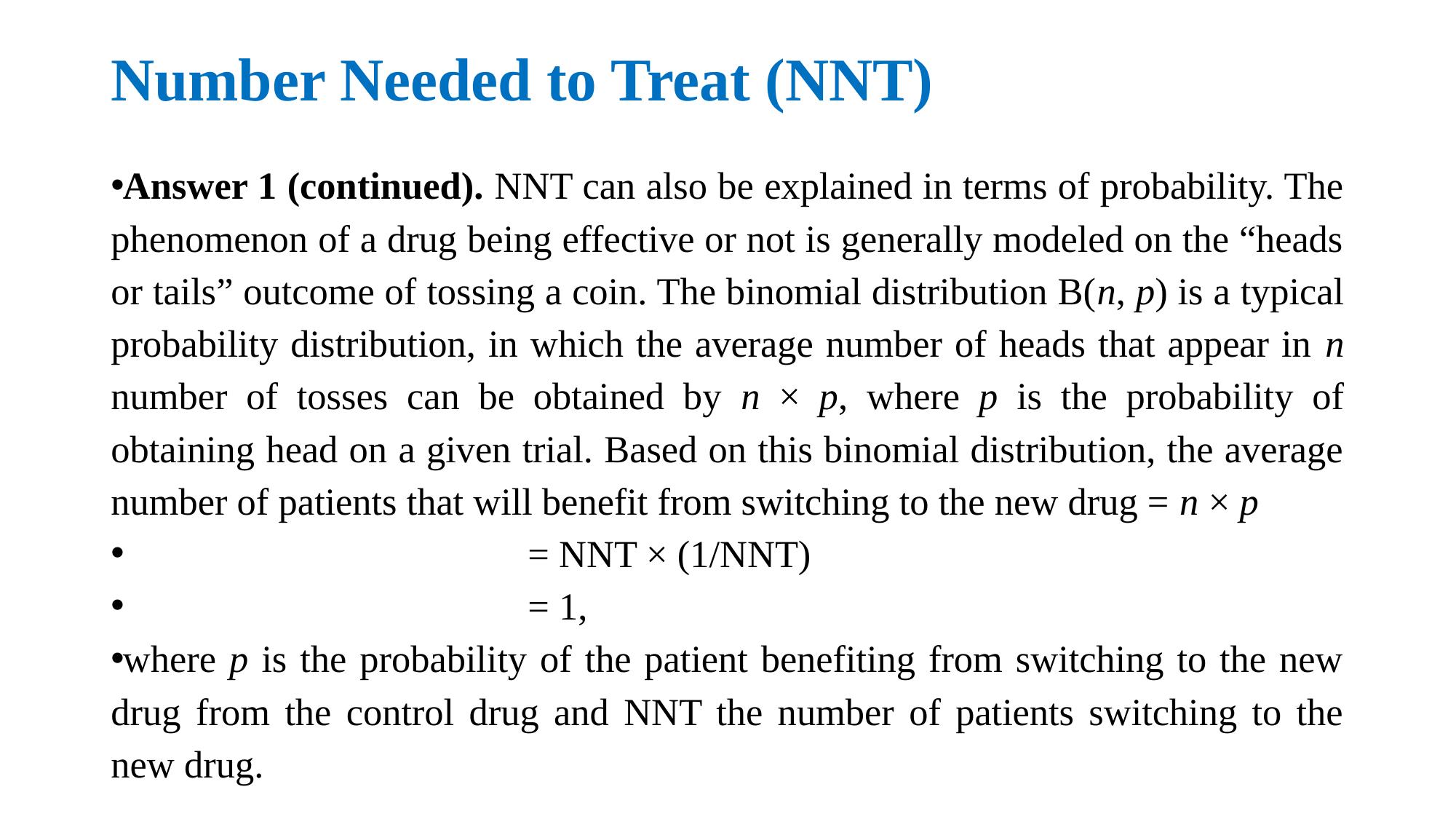

# Number Needed to Treat (NNT)
Answer 1 (continued). NNT can also be explained in terms of probability. The phenomenon of a drug being effective or not is generally modeled on the “heads or tails” outcome of tossing a coin. The binomial distribution B(n, p) is a typical probability distribution, in which the average number of heads that appear in n number of tosses can be obtained by n × p, where p is the probability of obtaining head on a given trial. Based on this binomial distribution, the average number of patients that will benefit from switching to the new drug = n × p
                                          = NNT × (1/NNT)
                                          = 1,
where p is the probability of the patient benefiting from switching to the new drug from the control drug and NNT the number of patients switching to the new drug.